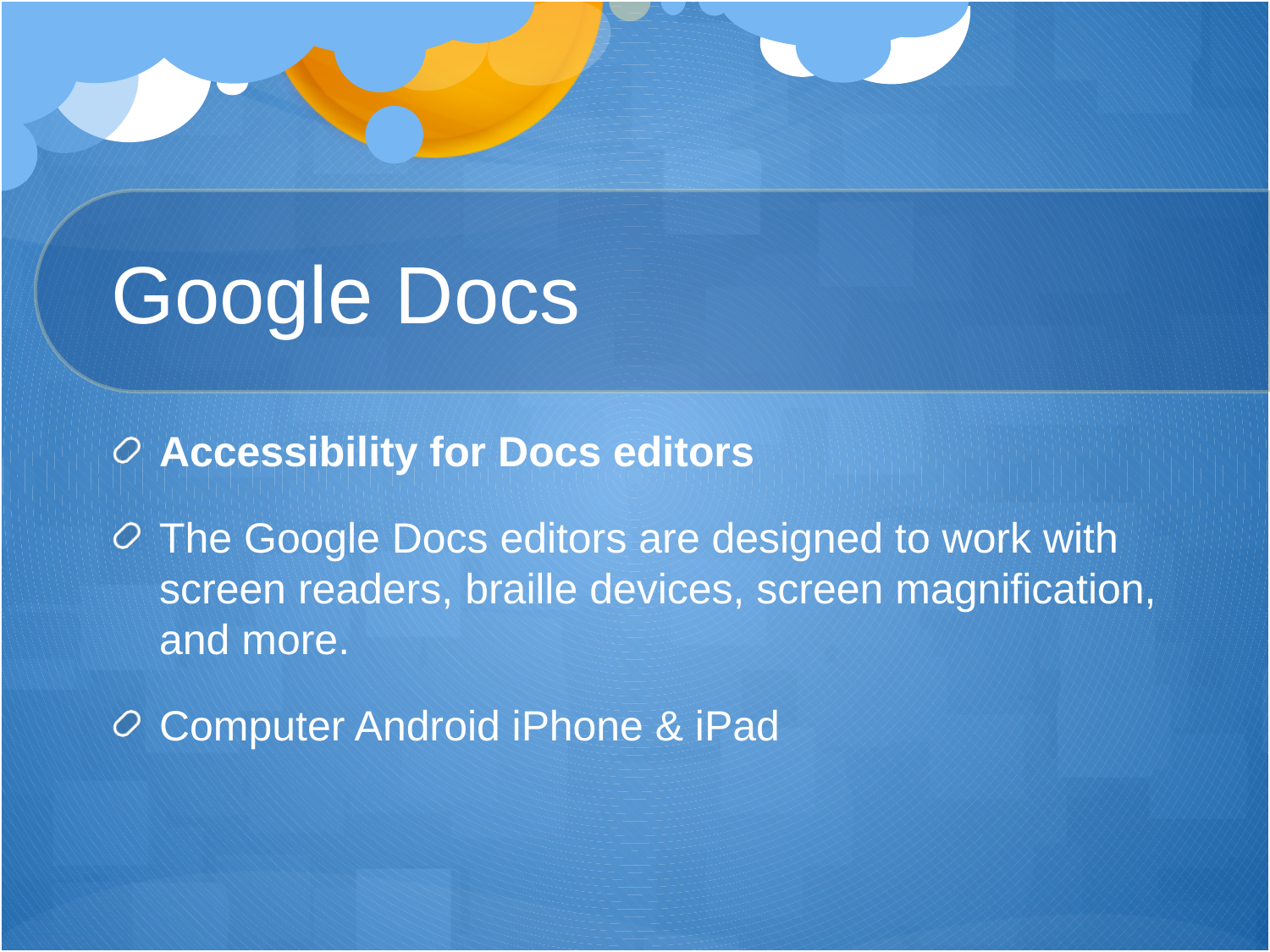

# Google Docs
Accessibility for Docs editors
The Google Docs editors are designed to work with screen readers, braille devices, screen magnification, and more.
Computer Android iPhone & iPad